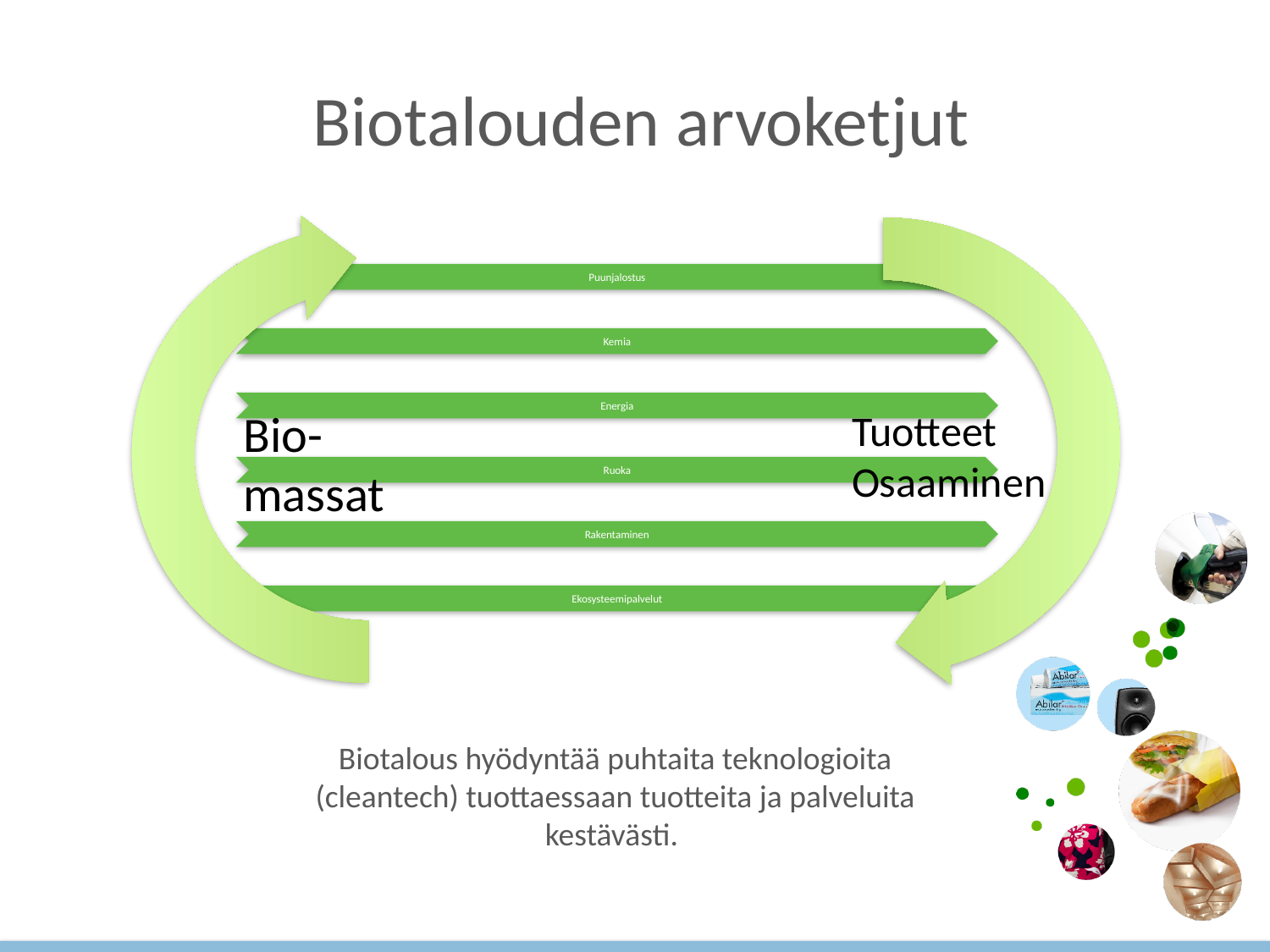

# Biotalouden arvoketjut

Puunjalostus
Kemia
Energia
Rakentaminen
Ekosysteemipalvelut
Ruoka
Bio-massat
Tuotteet
Osaaminen
Biotalous hyödyntää puhtaita teknologioita (cleantech) tuottaessaan tuotteita ja palveluita kestävästi.